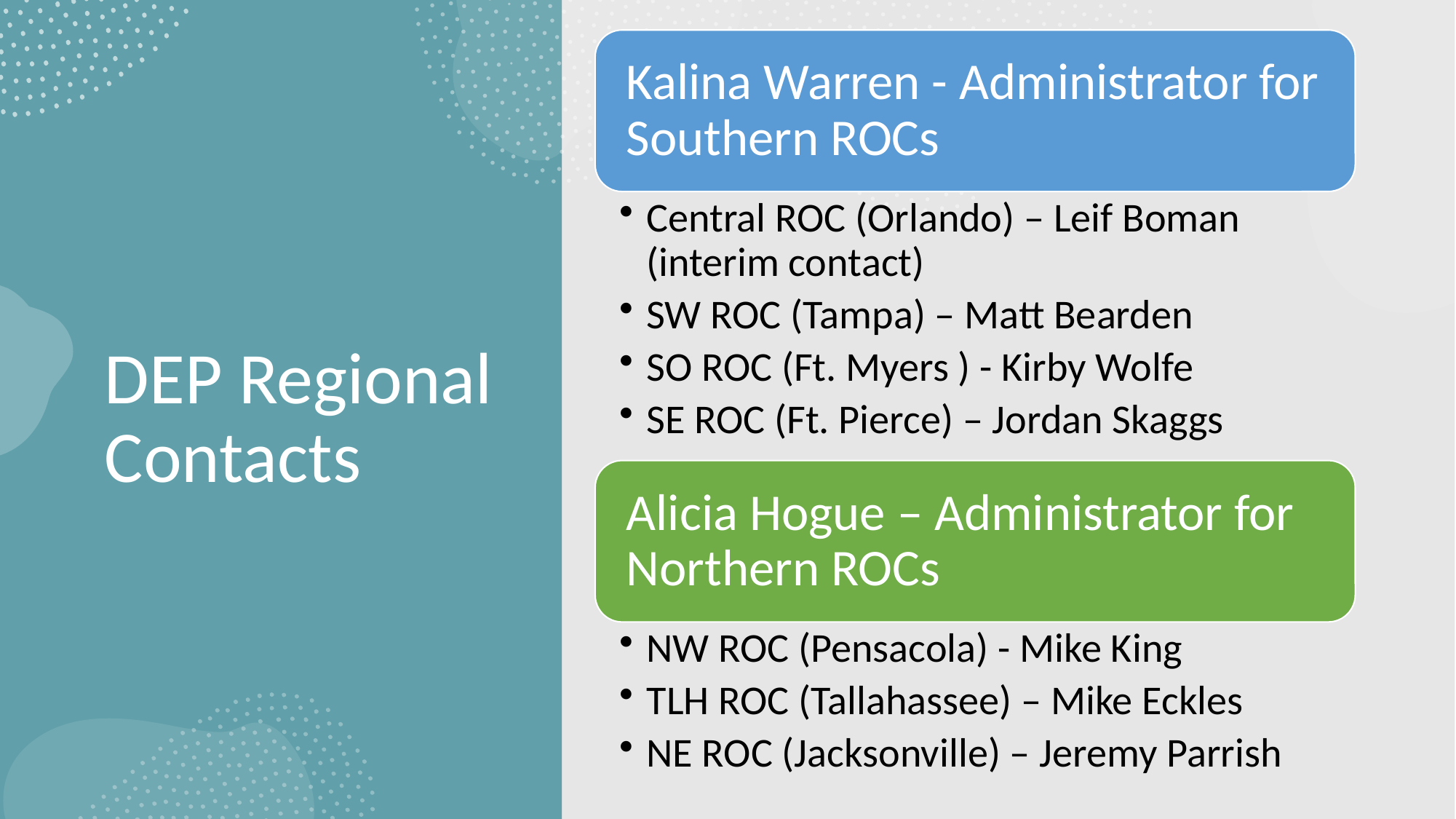

Kalina Warren - Administrator for Southern ROCs
Central ROC (Orlando) – Leif Boman (interim contact)
SW ROC (Tampa) – Matt Bearden
SO ROC (Ft. Myers ) - Kirby Wolfe
SE ROC (Ft. Pierce) – Jordan Skaggs
Alicia Hogue – Administrator for Northern ROCs
NW ROC (Pensacola) - Mike King
TLH ROC (Tallahassee) – Mike Eckles
NE ROC (Jacksonville) – Jeremy Parrish
# DEP Regional Contacts